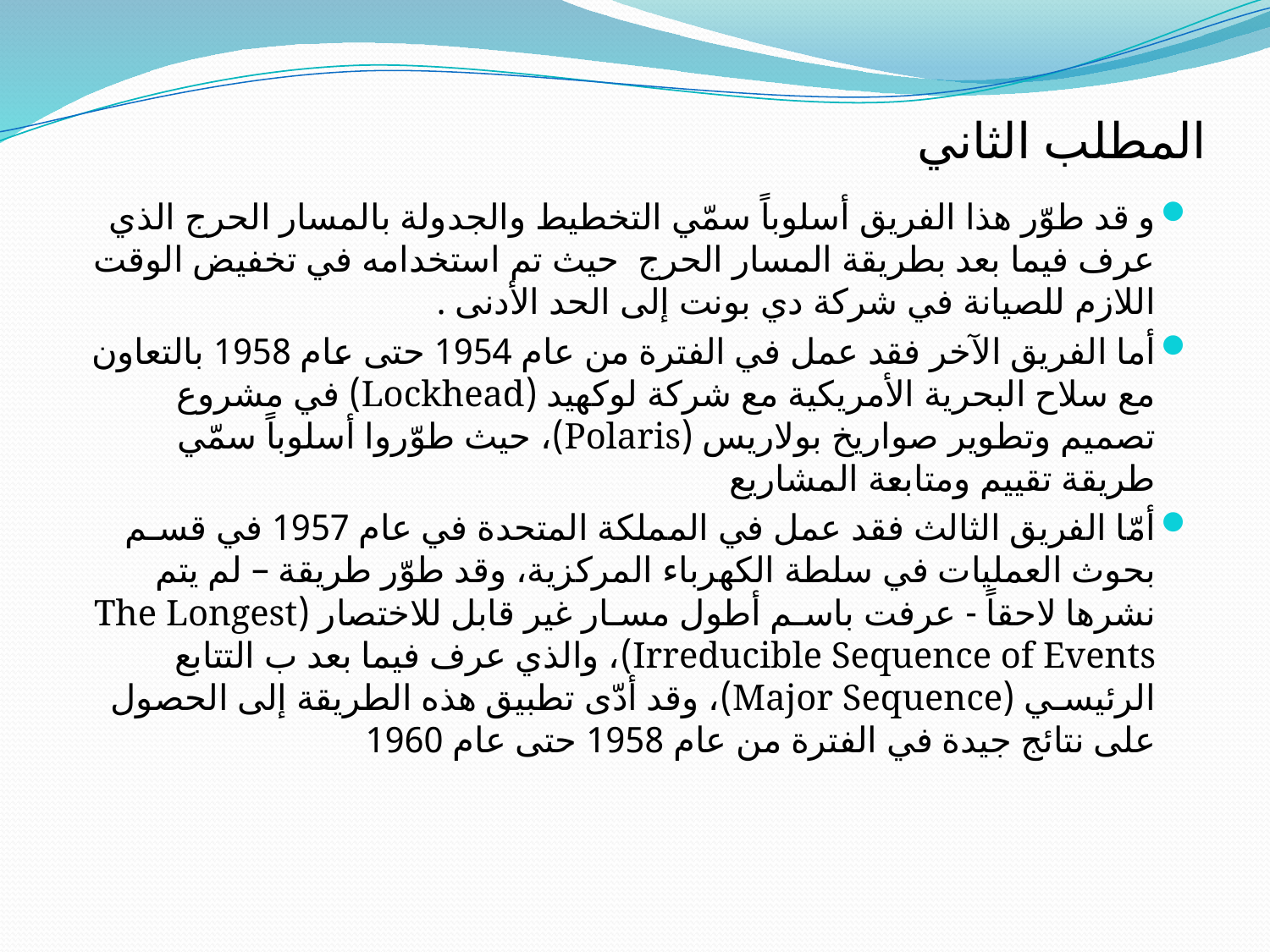

# المطلب الثاني
و قد طوّر هذا الفريق أسلوباً سمّي التخطيط والجدولة بالمسار الحرج الذي عرف فيما بعد بطريقة المسار الحرج  حيث تم استخدامه في تخفيض الوقت اللازم للصيانة في شركة دي بونت إلى الحد الأدنى .
أما الفريق الآخر فقد عمل في الفترة من عام 1954 حتى عام 1958 بالتعاون مع سلاح البحرية الأمريكية مع شركة لوكهيد (Lockhead) في مشروع تصميم وتطوير صواريخ بولاريس (Polaris)، حيث طوّروا أسلوباً سمّي طريقة تقييم ومتابعة المشاريع
أمّا الفريق الثالث فقد عمل في المملكة المتحدة في عام 1957 في قسـم بحوث العمليات في سلطة الكهرباء المركزية، وقد طوّر طريقة – لم يتم نشرها لاحقاً - عرفت باسـم أطول مسـار غير قابل للاختصار (The Longest Irreducible Sequence of Events)، والذي عرف فيما بعد ب التتابع الرئيسـي (Major Sequence)، وقد أدّى تطبيق هذه الطريقة إلى الحصول على نتائج جيدة في الفترة من عام 1958 حتى عام 1960